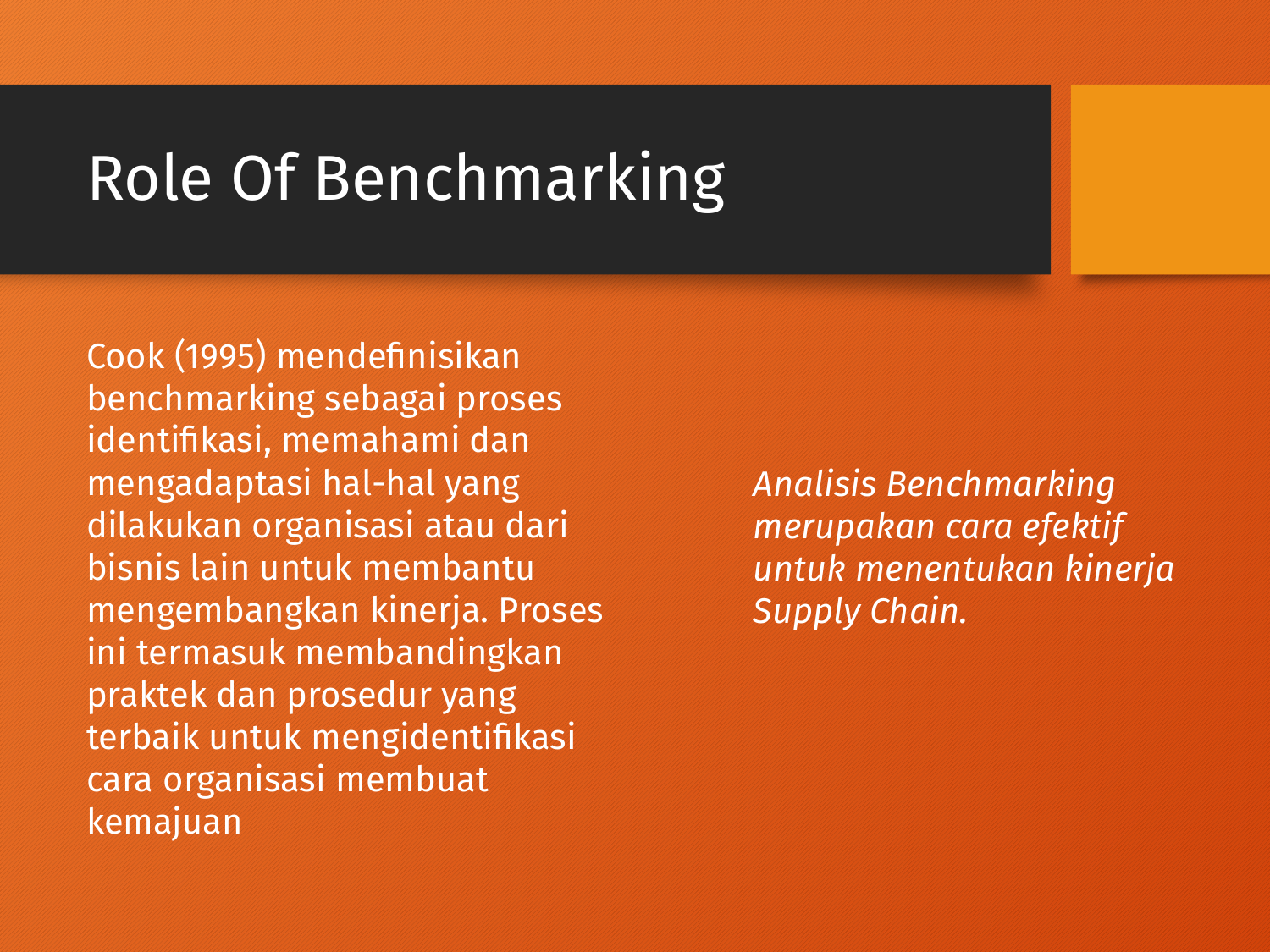

# Role Of Benchmarking
Cook (1995) mendefinisikan benchmarking sebagai proses identifikasi, memahami dan mengadaptasi hal-hal yang dilakukan organisasi atau dari bisnis lain untuk membantu mengembangkan kinerja. Proses ini termasuk membandingkan praktek dan prosedur yang terbaik untuk mengidentifikasi cara organisasi membuat kemajuan
Analisis Benchmarking merupakan cara efektif untuk menentukan kinerja Supply Chain.